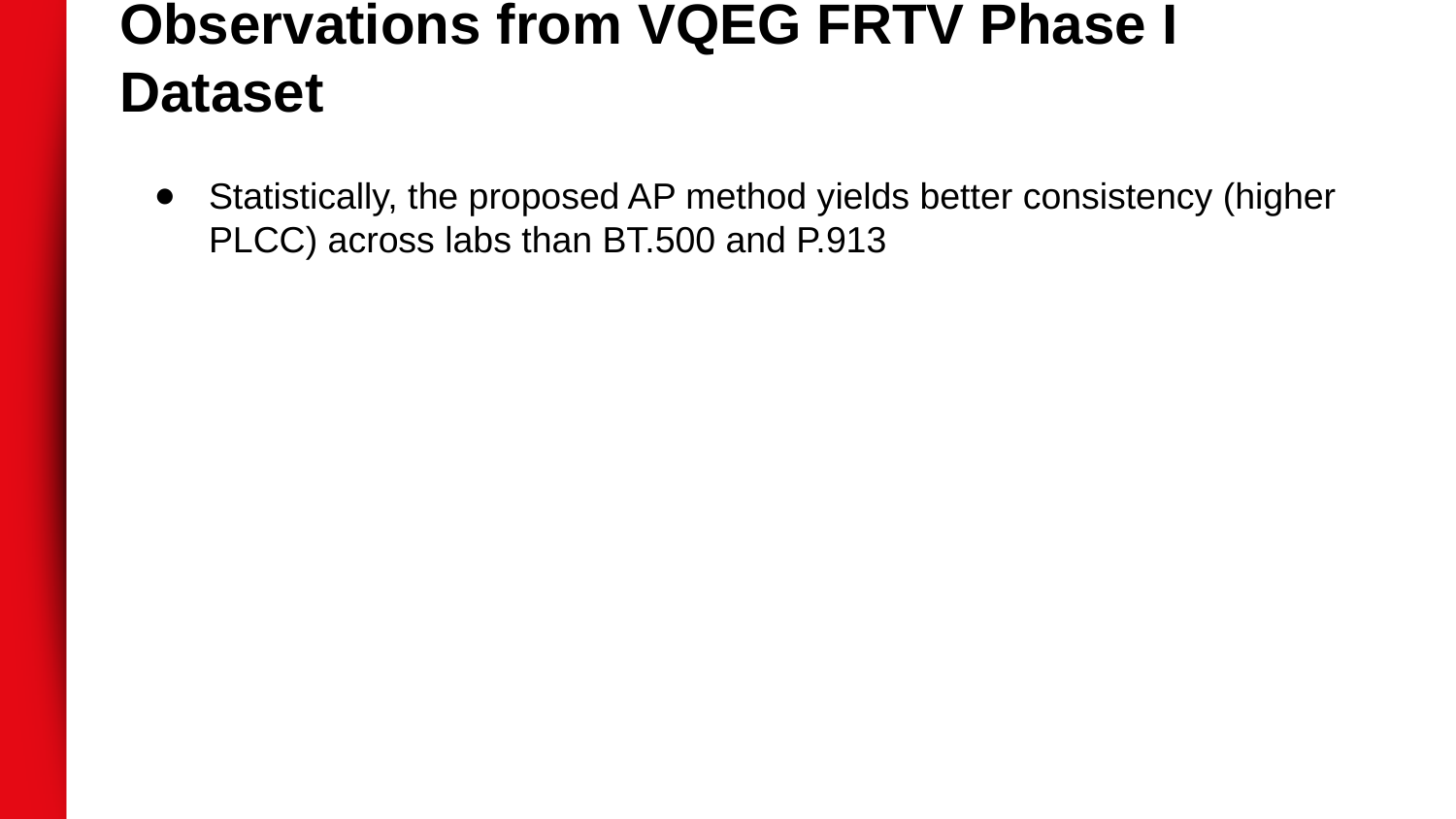

Observations from VQEG FRTV Phase I Dataset
Statistically, the proposed AP method yields better consistency (higher PLCC) across labs than BT.500 and P.913